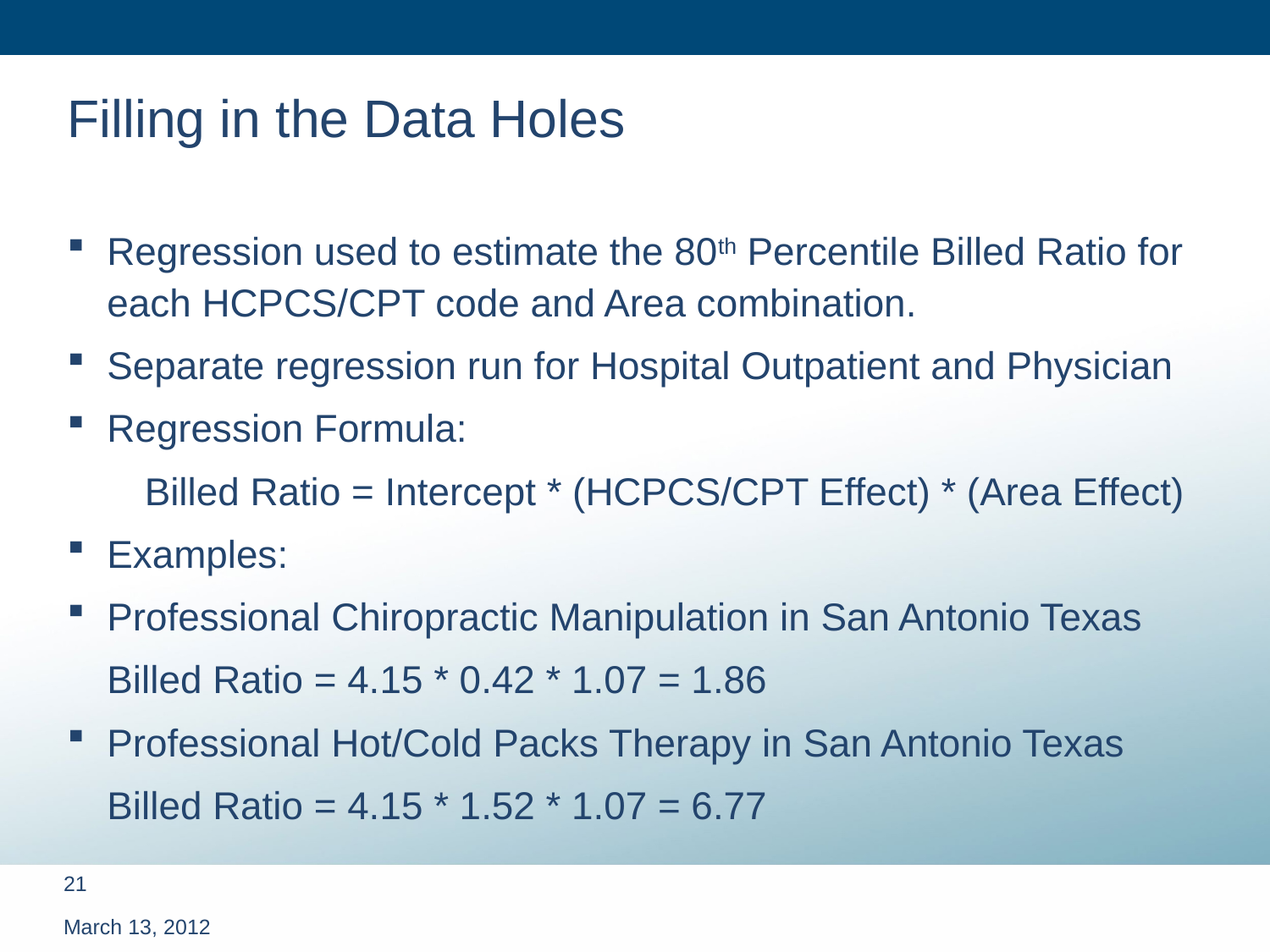

# Filling in the Data Holes
Regression used to estimate the 80th Percentile Billed Ratio for each HCPCS/CPT code and Area combination.
Separate regression run for Hospital Outpatient and Physician
Regression Formula:
  Billed Ratio = Intercept * (HCPCS/CPT Effect) * (Area Effect)
Examples:
Professional Chiropractic Manipulation in San Antonio Texas
	Billed Ratio = 4.15 * 0.42 * 1.07 = 1.86
Professional Hot/Cold Packs Therapy in San Antonio Texas
	Billed Ratio = 4.15 * 1.52 * 1.07 = 6.77

March 13, 2012